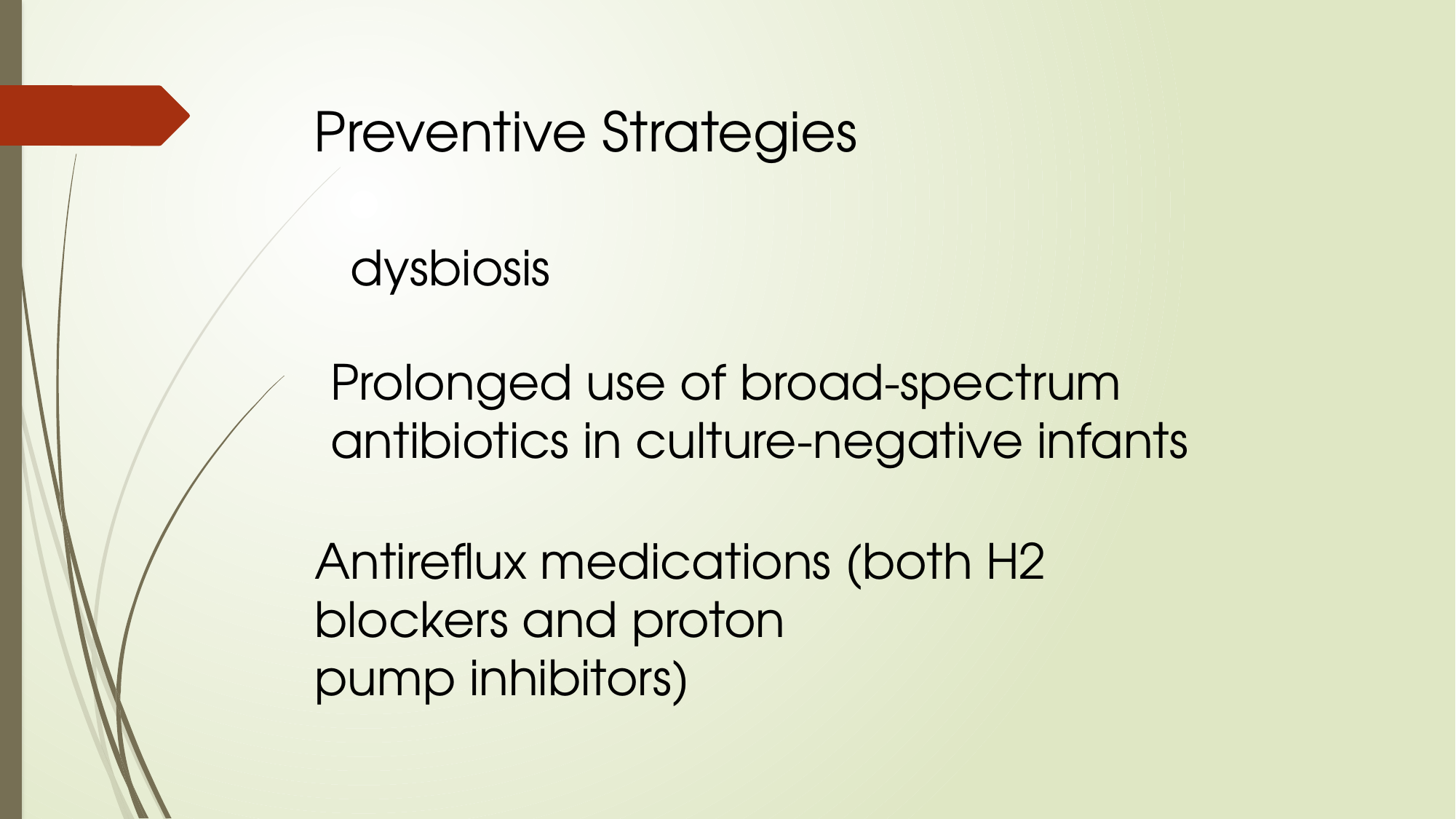

Preventive Strategies
dysbiosis
Prolonged use of broad-spectrum antibiotics in culture-negative infants
Antireflux medications (both H2 blockers and proton
pump inhibitors)